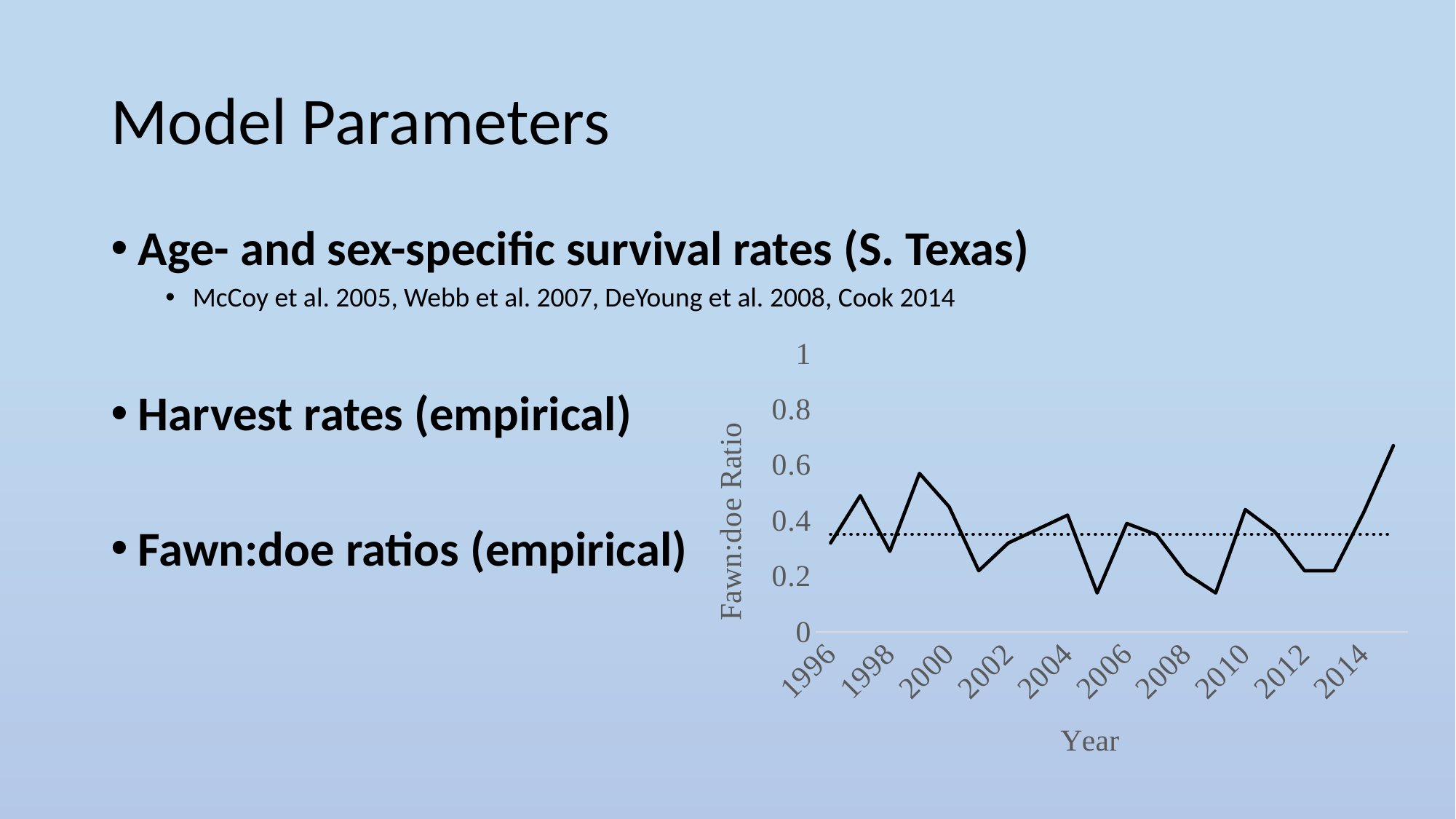

# Model Parameters
Age- and sex-specific survival rates (S. Texas)
McCoy et al. 2005, Webb et al. 2007, DeYoung et al. 2008, Cook 2014

Harvest rates (empirical)

Fawn:doe ratios (empirical)

### Chart

| Category | Fawn:doe Ratio | Average |
|---|---|---|
| 1996.0 | 0.32 | 0.351 |
| 1997.0 | 0.49 | 0.351 |
| 1998.0 | 0.29 | 0.351 |
| 1999.0 | 0.57 | 0.351 |
| 2000.0 | 0.45 | 0.351 |
| 2001.0 | 0.22 | 0.351 |
| 2002.0 | 0.32 | 0.351 |
| 2003.0 | 0.37 | 0.351 |
| 2004.0 | 0.42 | 0.351 |
| 2005.0 | 0.14 | 0.351 |
| 2006.0 | 0.39 | 0.351 |
| 2007.0 | 0.35 | 0.351 |
| 2008.0 | 0.21 | 0.351 |
| 2009.0 | 0.14 | 0.351 |
| 2010.0 | 0.44 | 0.351 |
| 2011.0 | 0.36 | 0.351 |
| 2012.0 | 0.22 | 0.351 |
| 2013.0 | 0.22 | 0.351 |
| 2014.0 | 0.43 | 0.351 |
| 2015.0 | 0.67 | 0.351 |